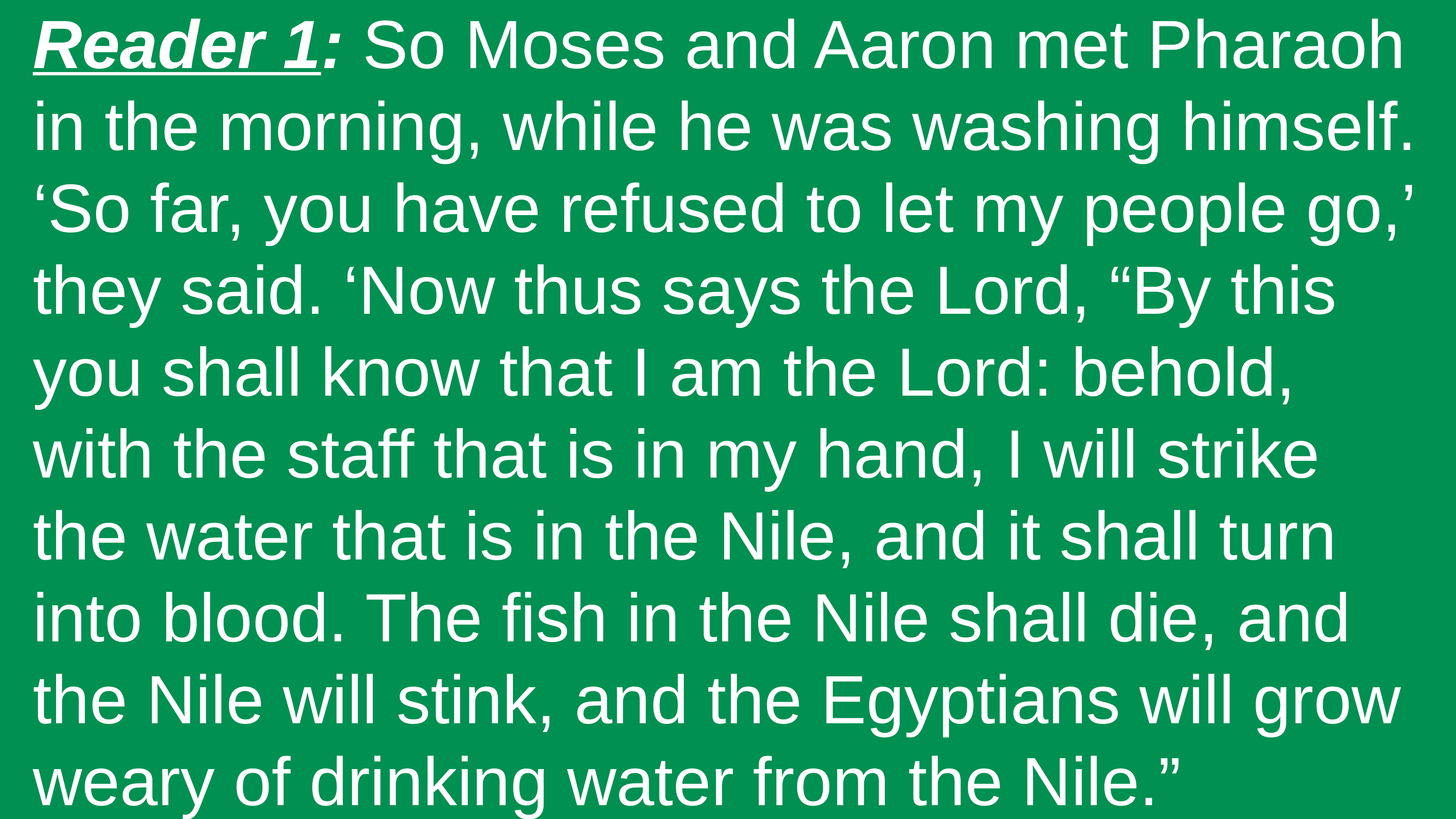

Reader 1: So Moses and Aaron met Pharaoh in the morning, while he was washing himself. ‘So far, you have refused to let my people go,’ they said. ‘Now thus says the Lord, “By this you shall know that I am the Lord: behold, with the staff that is in my hand, I will strike the water that is in the Nile, and it shall turn into blood. The fish in the Nile shall die, and the Nile will stink, and the Egyptians will grow weary of drinking water from the Nile.”